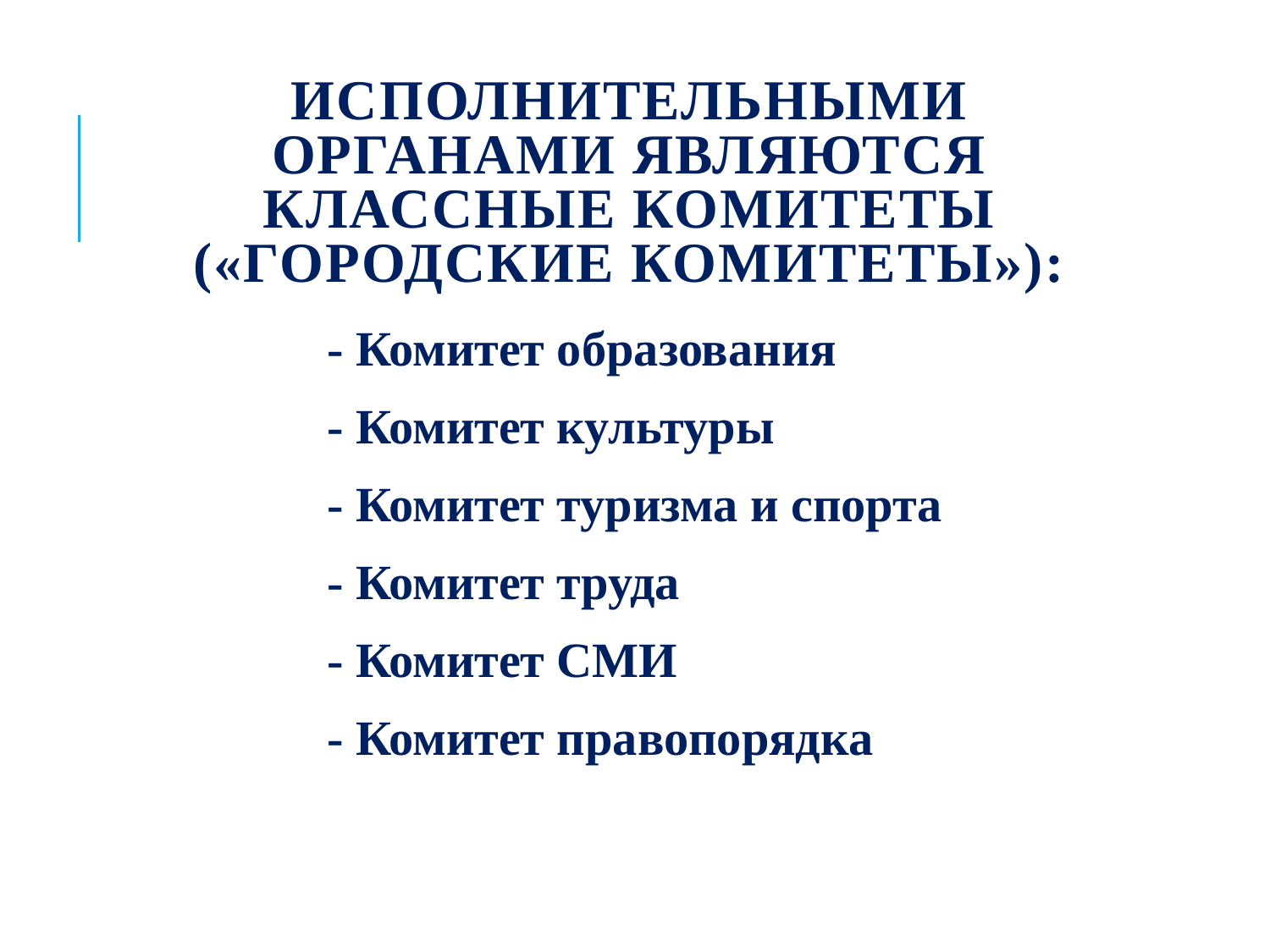

# Исполнительными органами являются Классные комитеты («Городские комитеты»):
- Комитет образования
- Комитет культуры
- Комитет туризма и спорта
- Комитет труда
- Комитет СМИ
- Комитет правопорядка